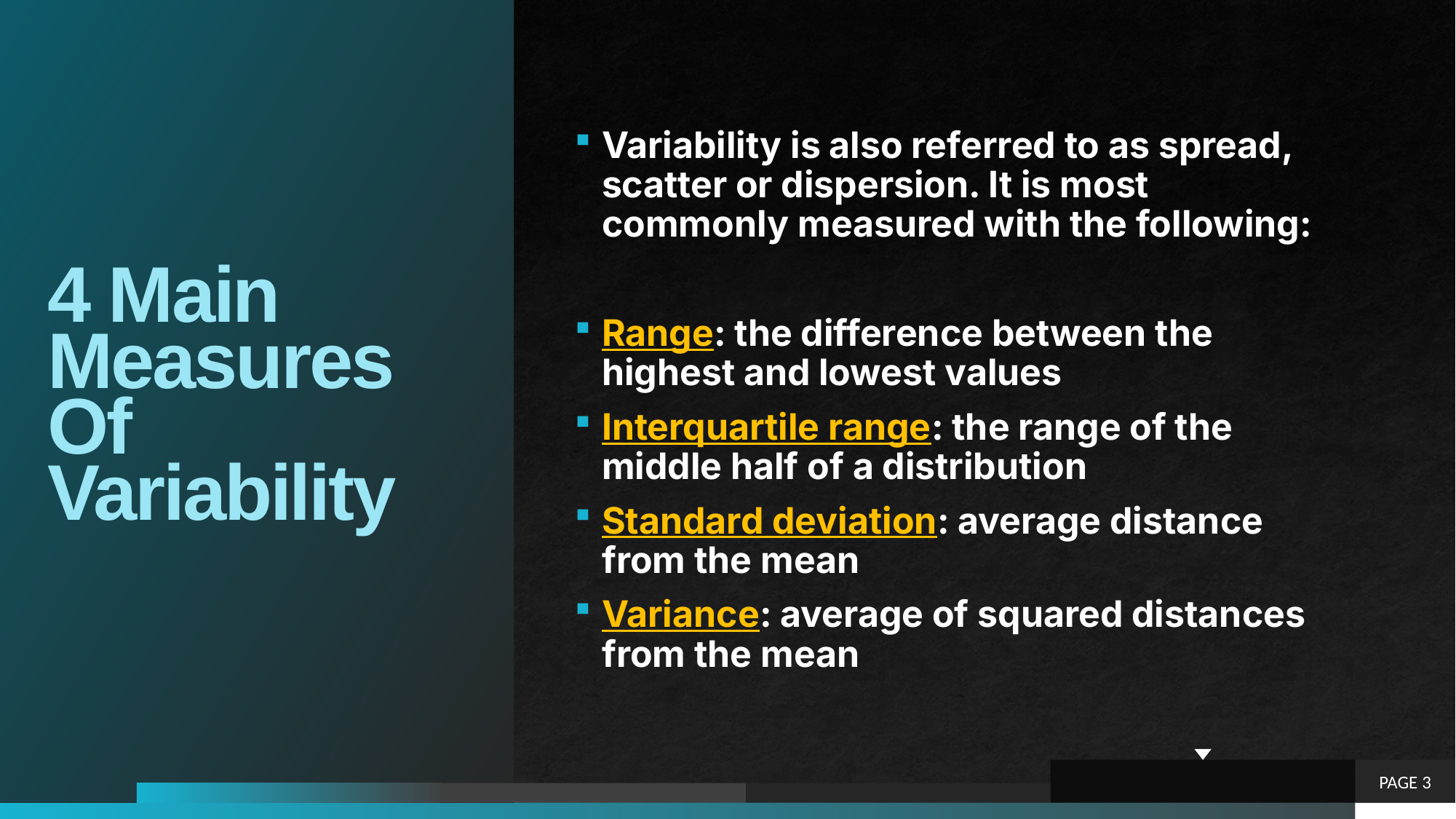

# 4 Main Measures Of Variability
Variability is also referred to as spread, scatter or dispersion. It is most commonly measured with the following:

Range: the difference between the highest and lowest values
Interquartile range: the range of the middle half of a distribution
Standard deviation: average distance from the mean
Variance: average of squared distances from the mean

PAGE 3